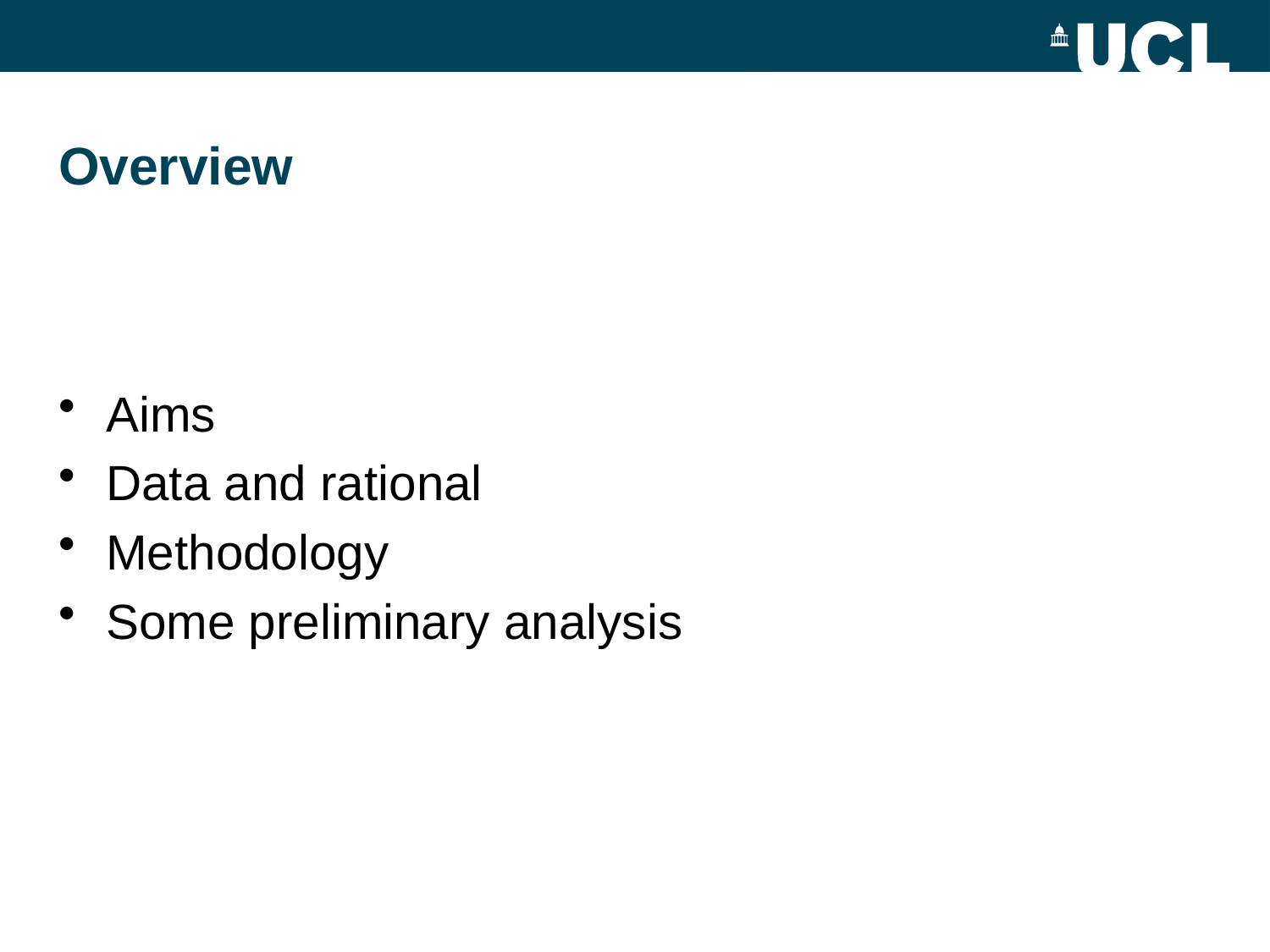

# Overview
Aims
Data and rational
Methodology
Some preliminary analysis